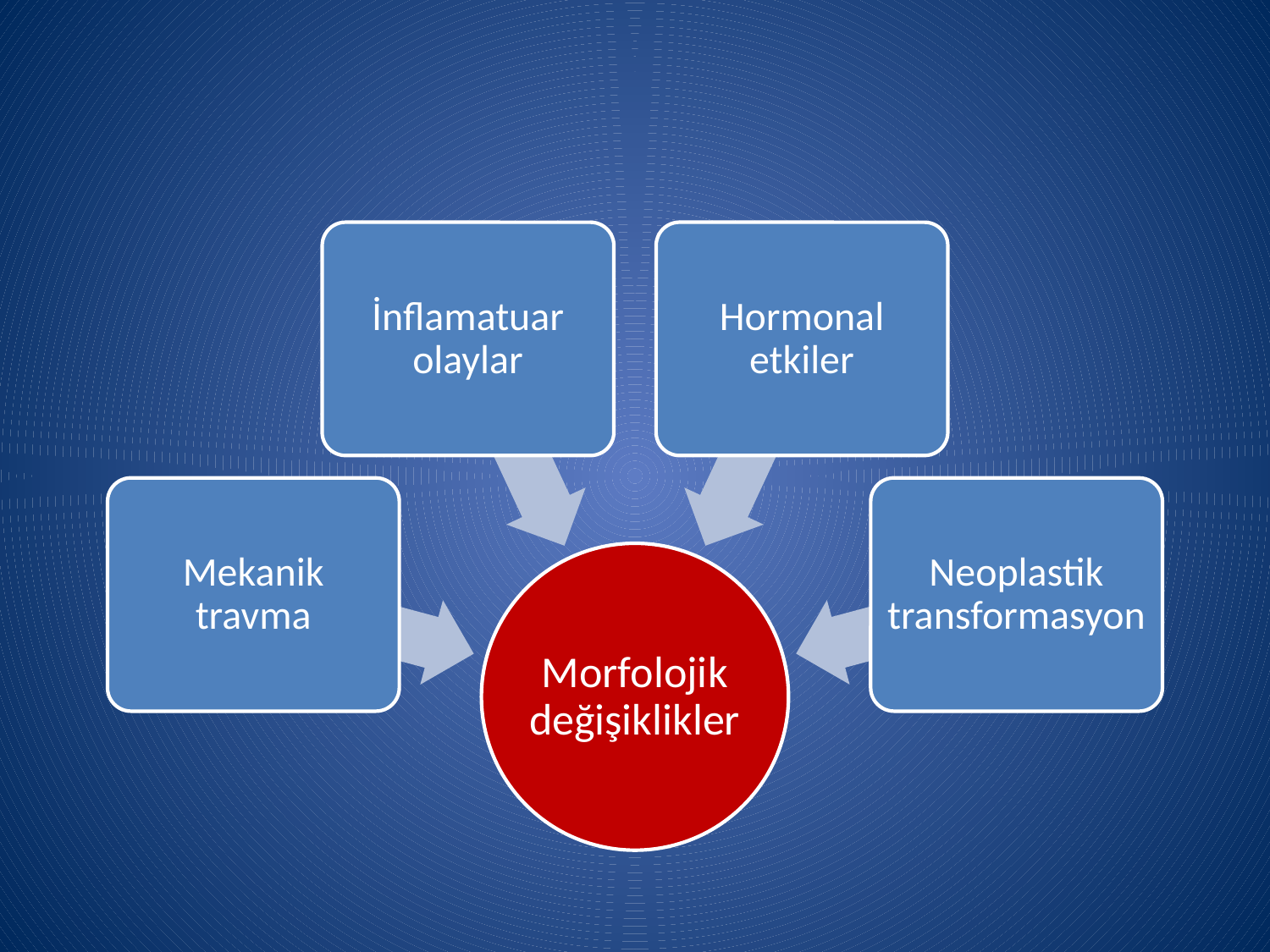

#
Morfolojik değişiklikler
Mekanik travma
İnflamatuar olaylar
Hormonal etkiler
Neoplastik transformasyon